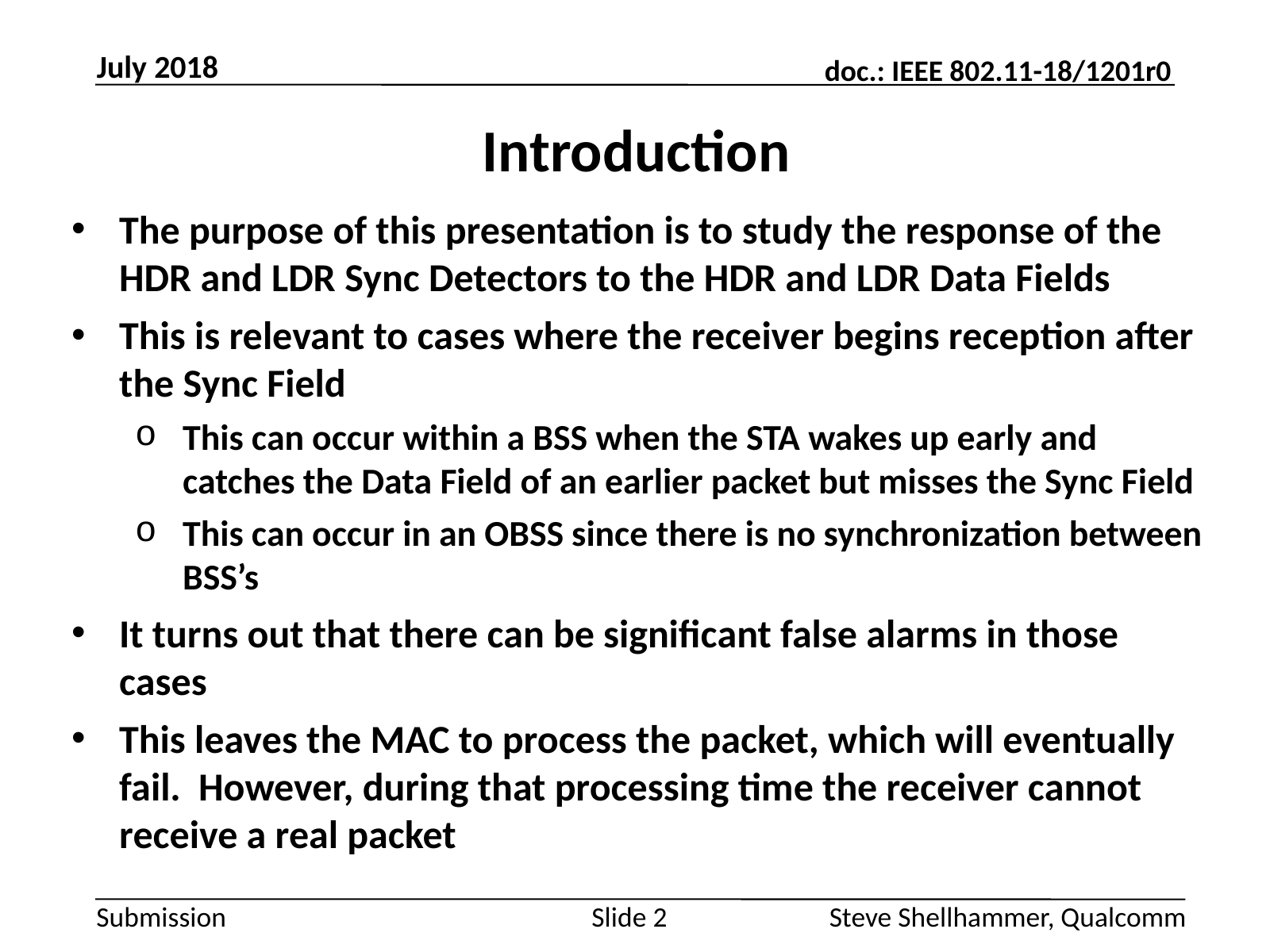

July 2018
# Introduction
The purpose of this presentation is to study the response of the HDR and LDR Sync Detectors to the HDR and LDR Data Fields
This is relevant to cases where the receiver begins reception after the Sync Field
This can occur within a BSS when the STA wakes up early and catches the Data Field of an earlier packet but misses the Sync Field
This can occur in an OBSS since there is no synchronization between BSS’s
It turns out that there can be significant false alarms in those cases
This leaves the MAC to process the packet, which will eventually fail.  However, during that processing time the receiver cannot receive a real packet
Slide 2
Steve Shellhammer, Qualcomm